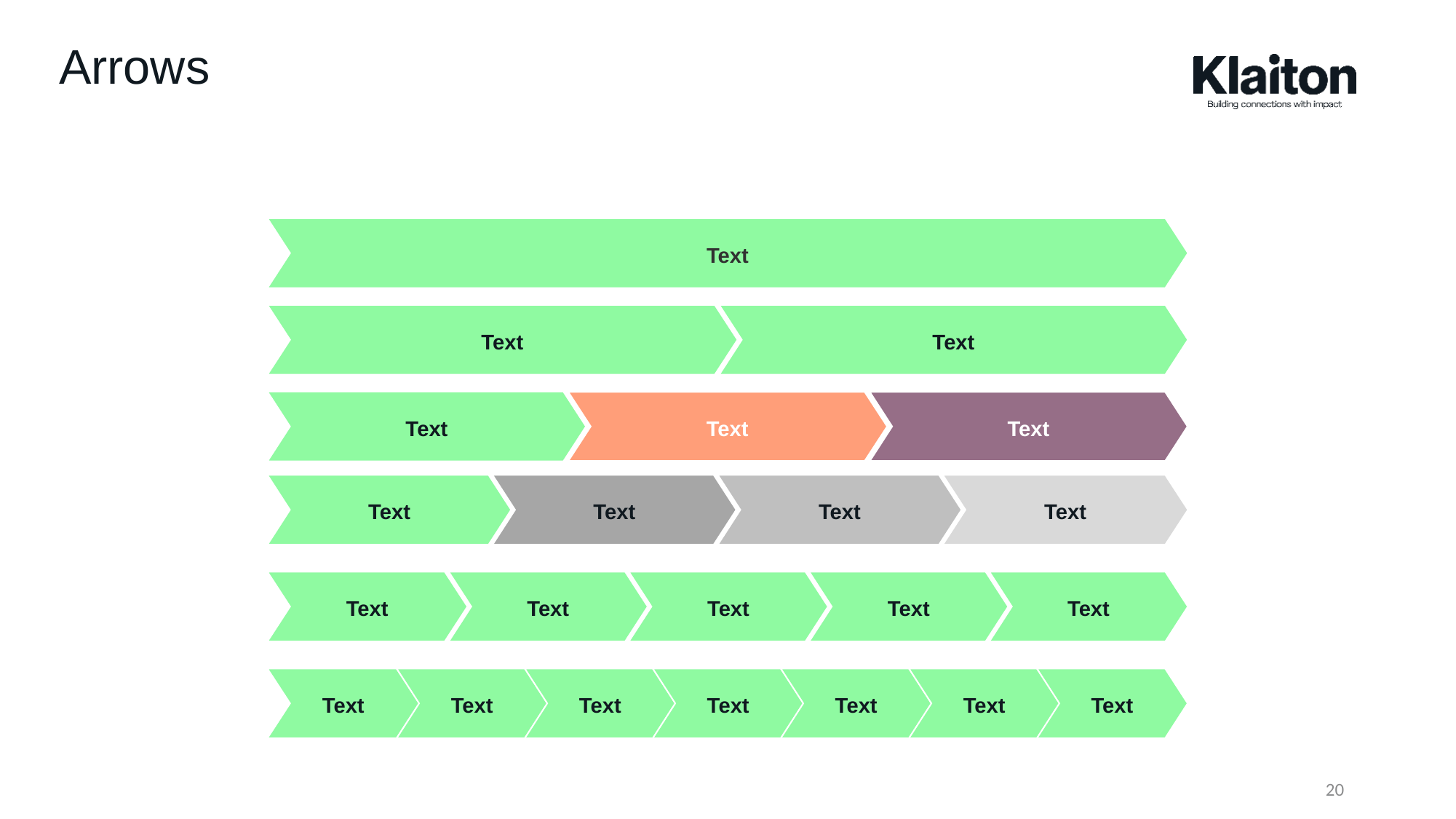

# Arrows
Text
Text
Text
Text
Text
Text
Text
Text
Text
Text
Text
Text
Text
Text
Text
Text
Text
Text
Text
Text
Text
Text
20